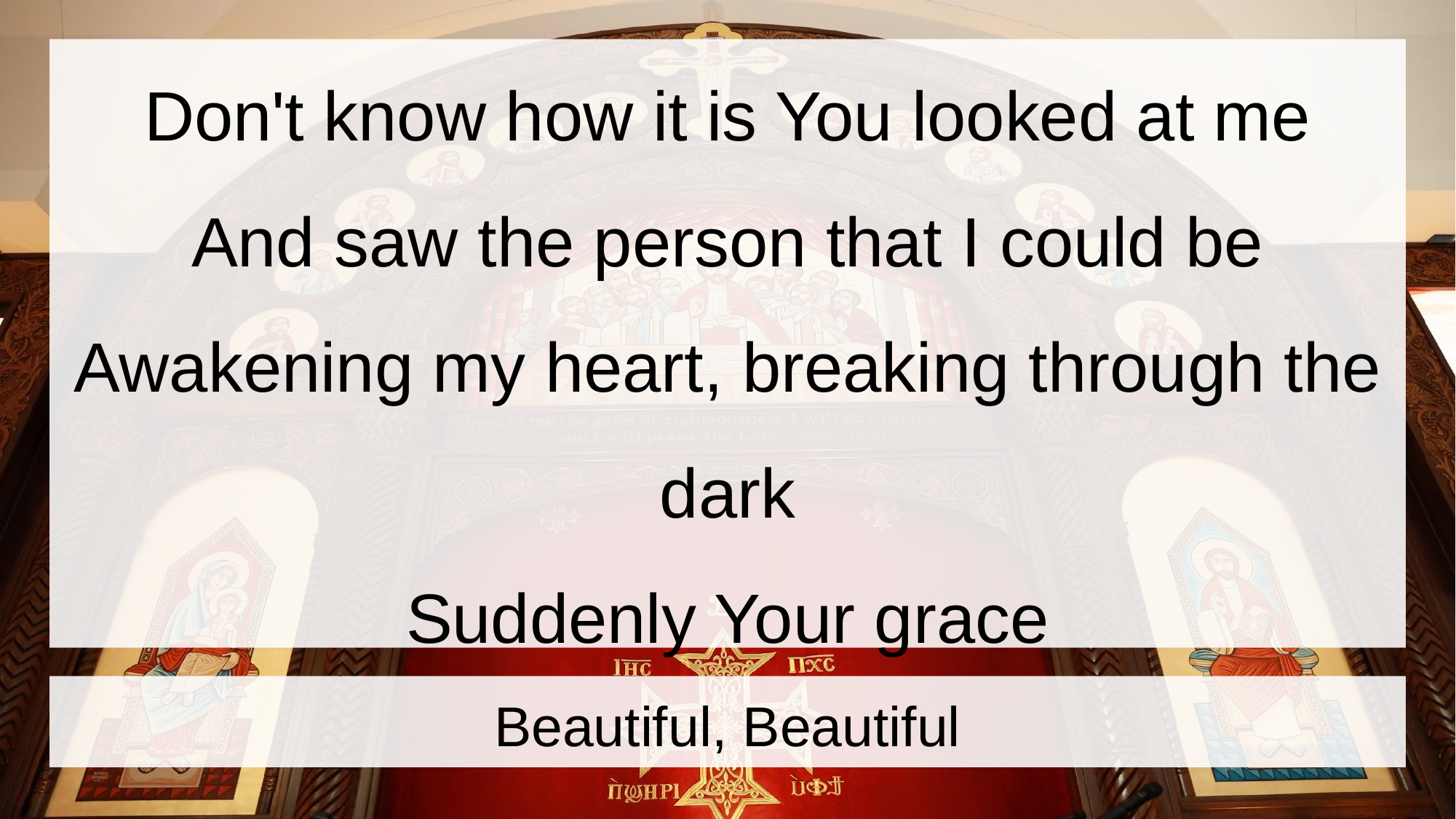

Don't know how it is You looked at me
And saw the person that I could be
Awakening my heart, breaking through the dark
Suddenly Your grace
# Beautiful, Beautiful